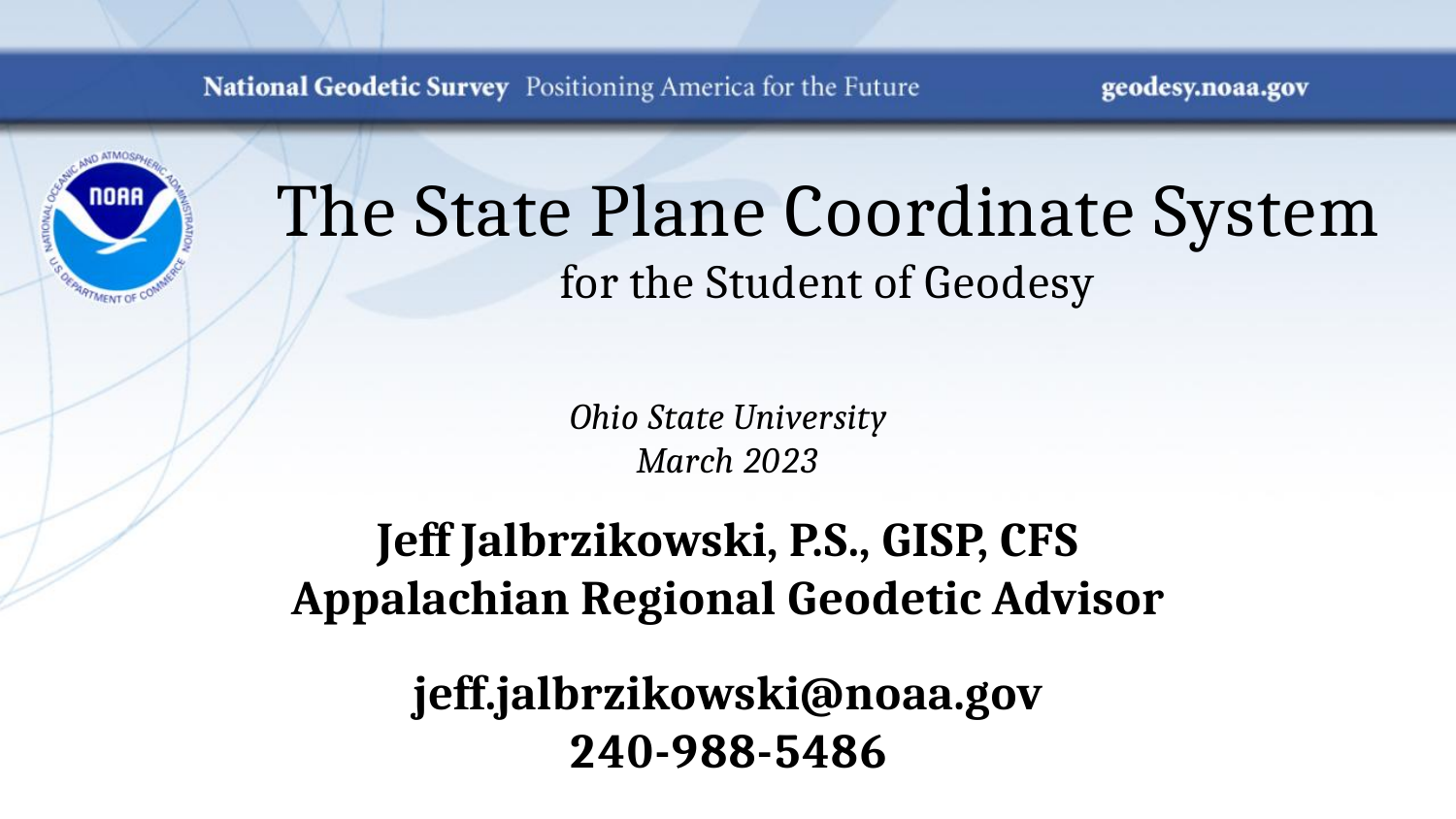

# The State Plane Coordinate System for the Student of Geodesy
Ohio State University
March 2023
Jeff Jalbrzikowski, P.S., GISP, CFS
Appalachian Regional Geodetic Advisor
jeff.jalbrzikowski@noaa.gov
240-988-5486